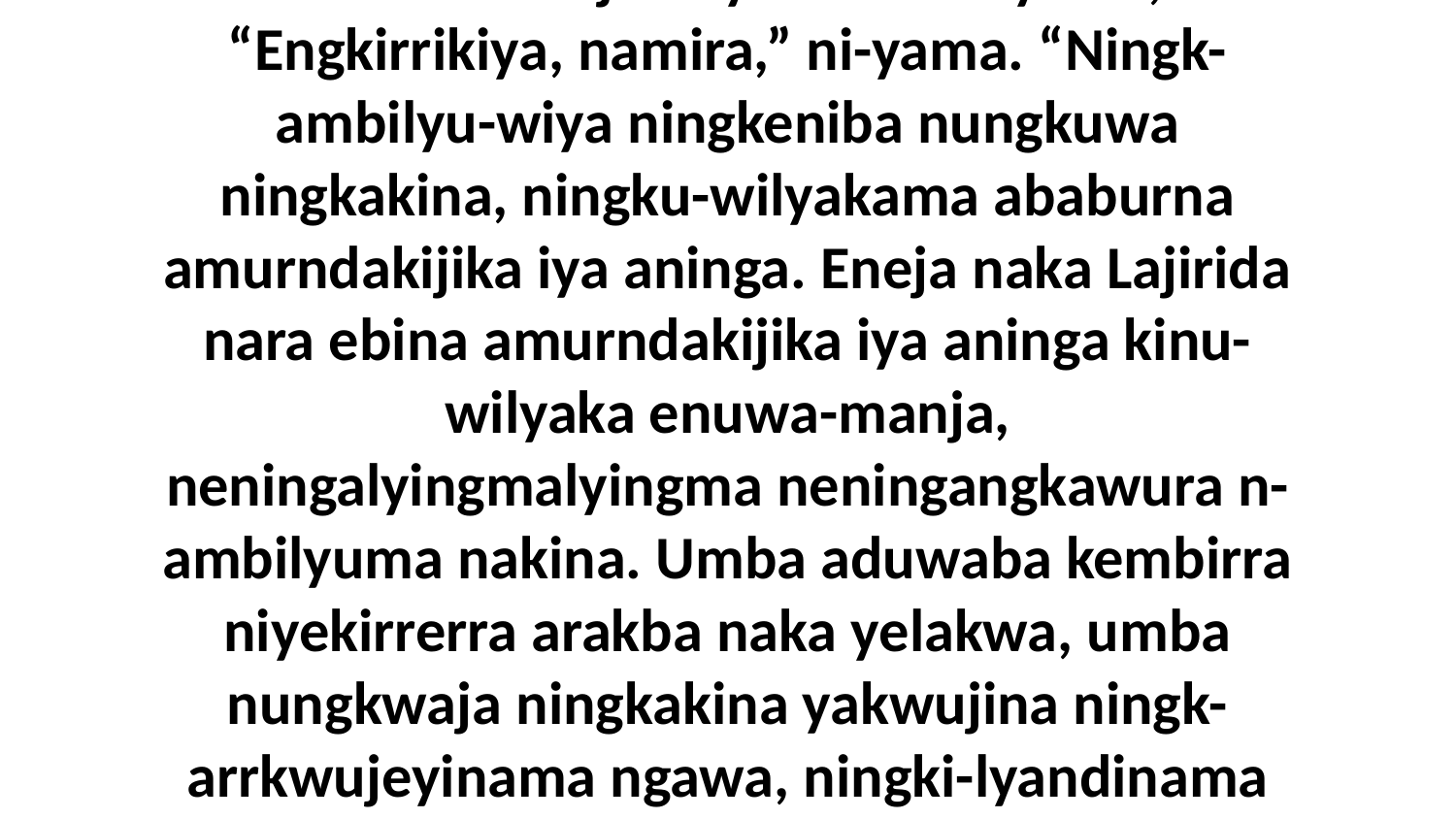

25 Akena eneja ni-yama Aburiyama, “Engkirrikiya, namira,” ni-yama. “Ningk-ambilyu-wiya ningkeniba nungkuwa ningkakina, ningku-wilyakama ababurna amurndakijika iya aninga. Eneja naka Lajirida nara ebina amurndakijika iya aninga kinu-wilyaka enuwa-manja, neningalyingmalyingma neningangkawura n-ambilyuma nakina. Umba aduwaba kembirra niyekirrerra arakba naka yelakwa, umba nungkwaja ningkakina yakwujina ningk-arrkwujeyinama ngawa, ningki-lyandinama ningkeningangkawura.